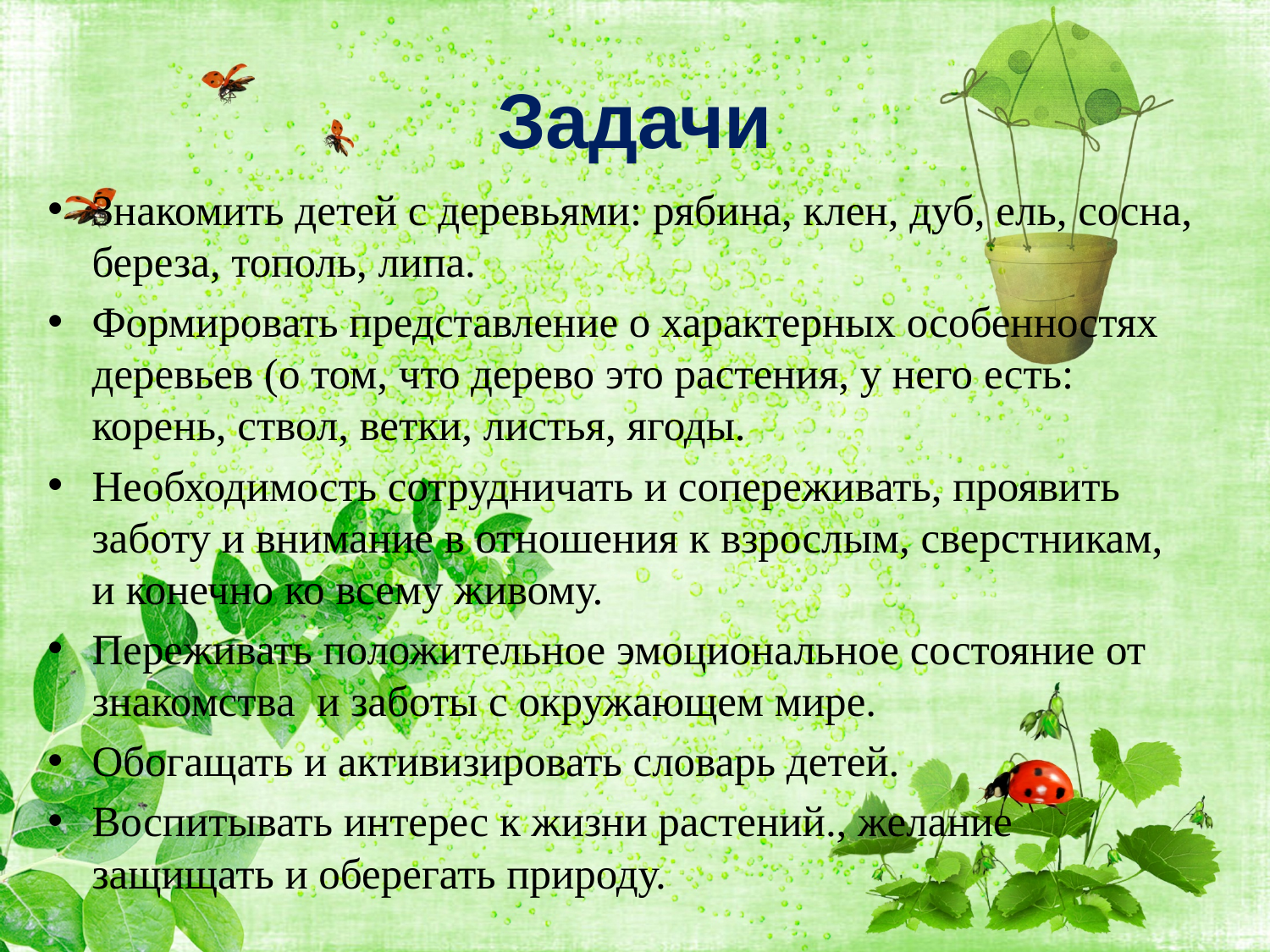

# Задачи
Знакомить детей с деревьями: рябина, клен, дуб, ель, сосна, береза, тополь, липа.
Формировать представление о характерных особенностях деревьев (о том, что дерево это растения, у него есть: корень, ствол, ветки, листья, ягоды.
Необходимость сотрудничать и сопереживать, проявить заботу и внимание в отношения к взрослым, сверстникам, и конечно ко всему живому.
Переживать положительное эмоциональное состояние от знакомства  и заботы с окружающем мире.
Обогащать и активизировать словарь детей.
Воспитывать интерес к жизни растений., желание защищать и оберегать природу.